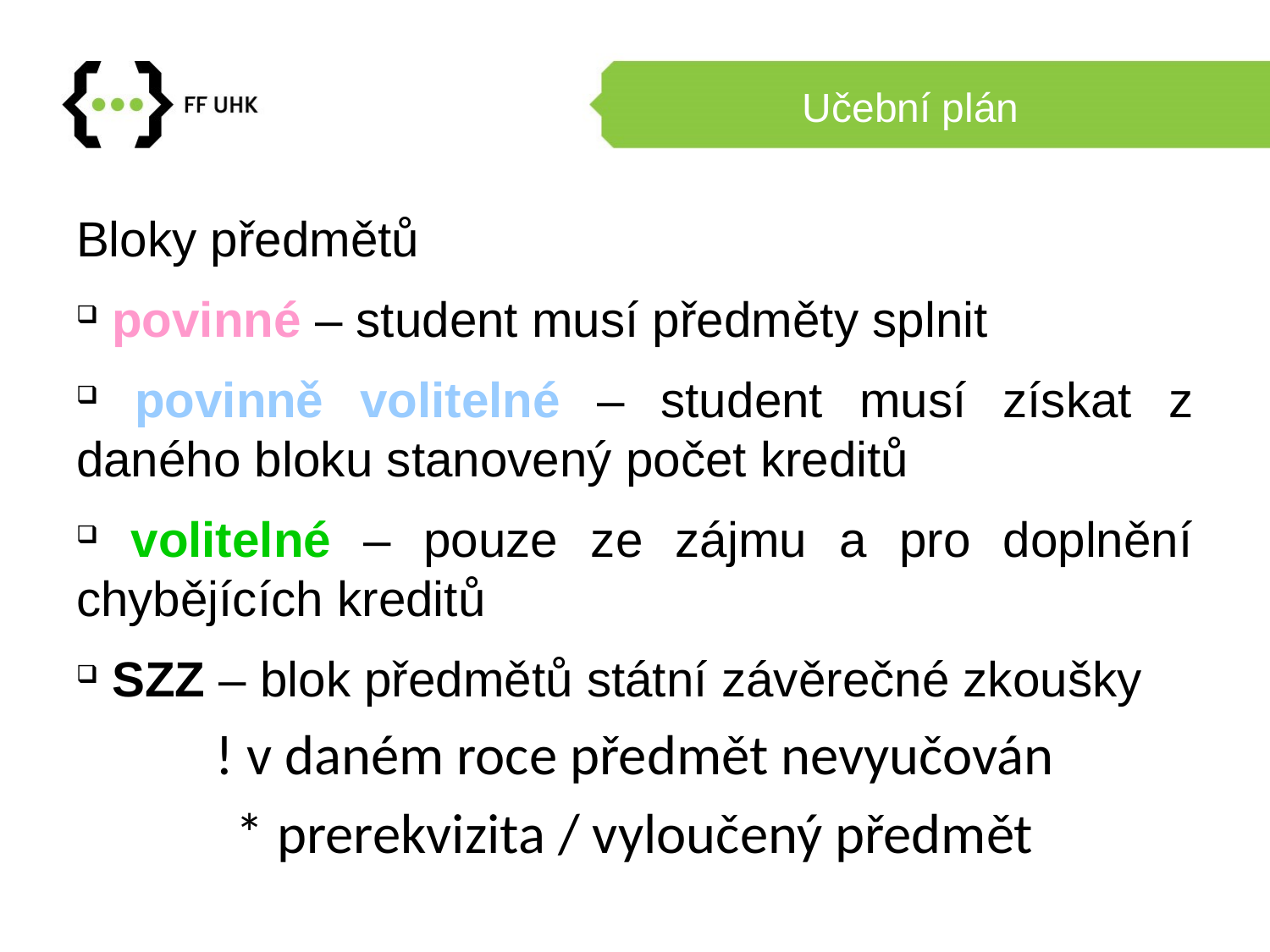

# Učební plán
Bloky předmětů
 povinné – student musí předměty splnit
 povinně volitelné – student musí získat z daného bloku stanovený počet kreditů
 volitelné – pouze ze zájmu a pro doplnění chybějících kreditů
 SZZ – blok předmětů státní závěrečné zkoušky
! v daném roce předmět nevyučován
* prerekvizita / vyloučený předmět